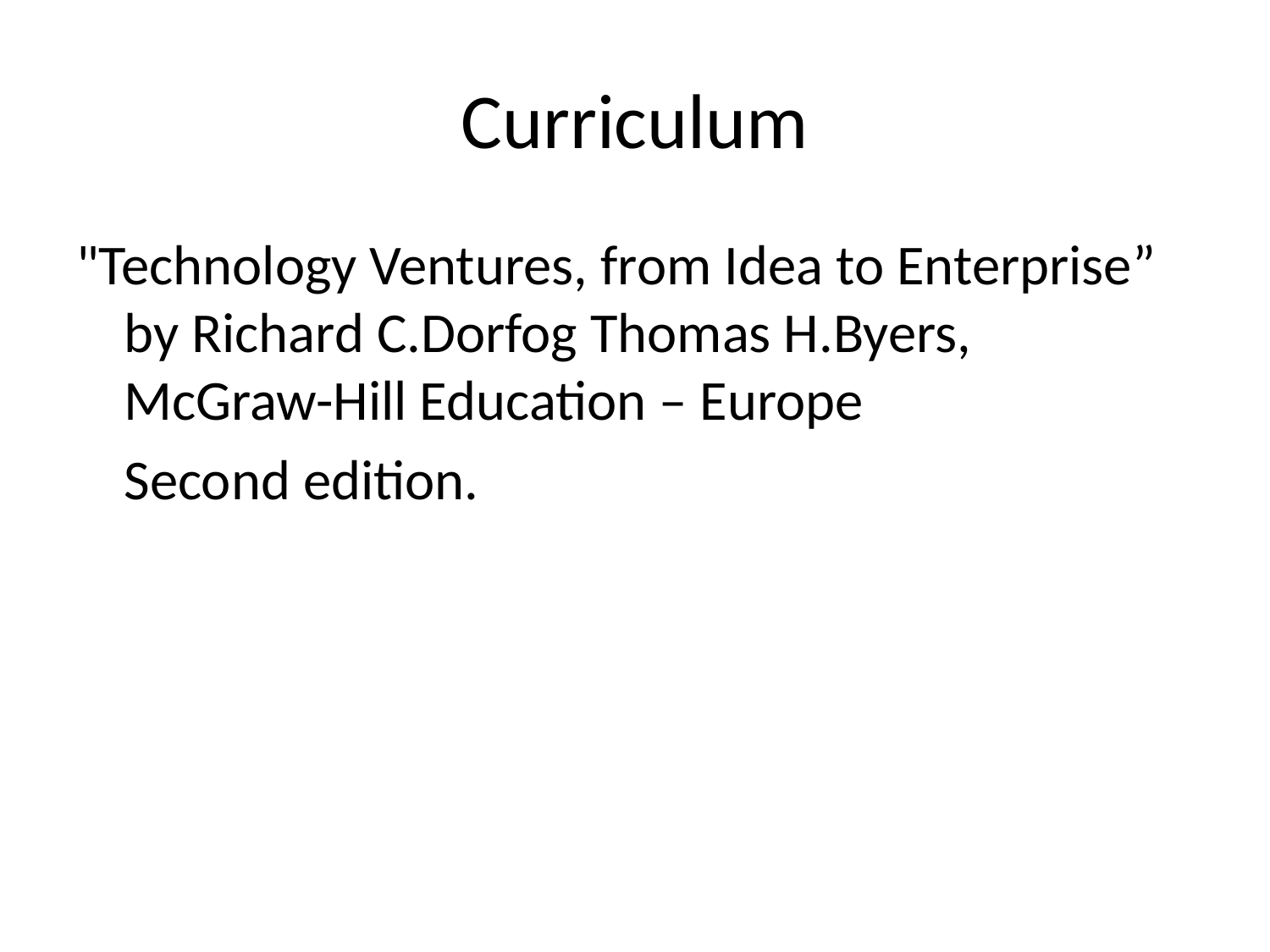

# Curriculum
"Technology Ventures, from Idea to Enterprise” by Richard C.Dorfog Thomas H.Byers, McGraw-Hill Education – Europe
	Second edition.